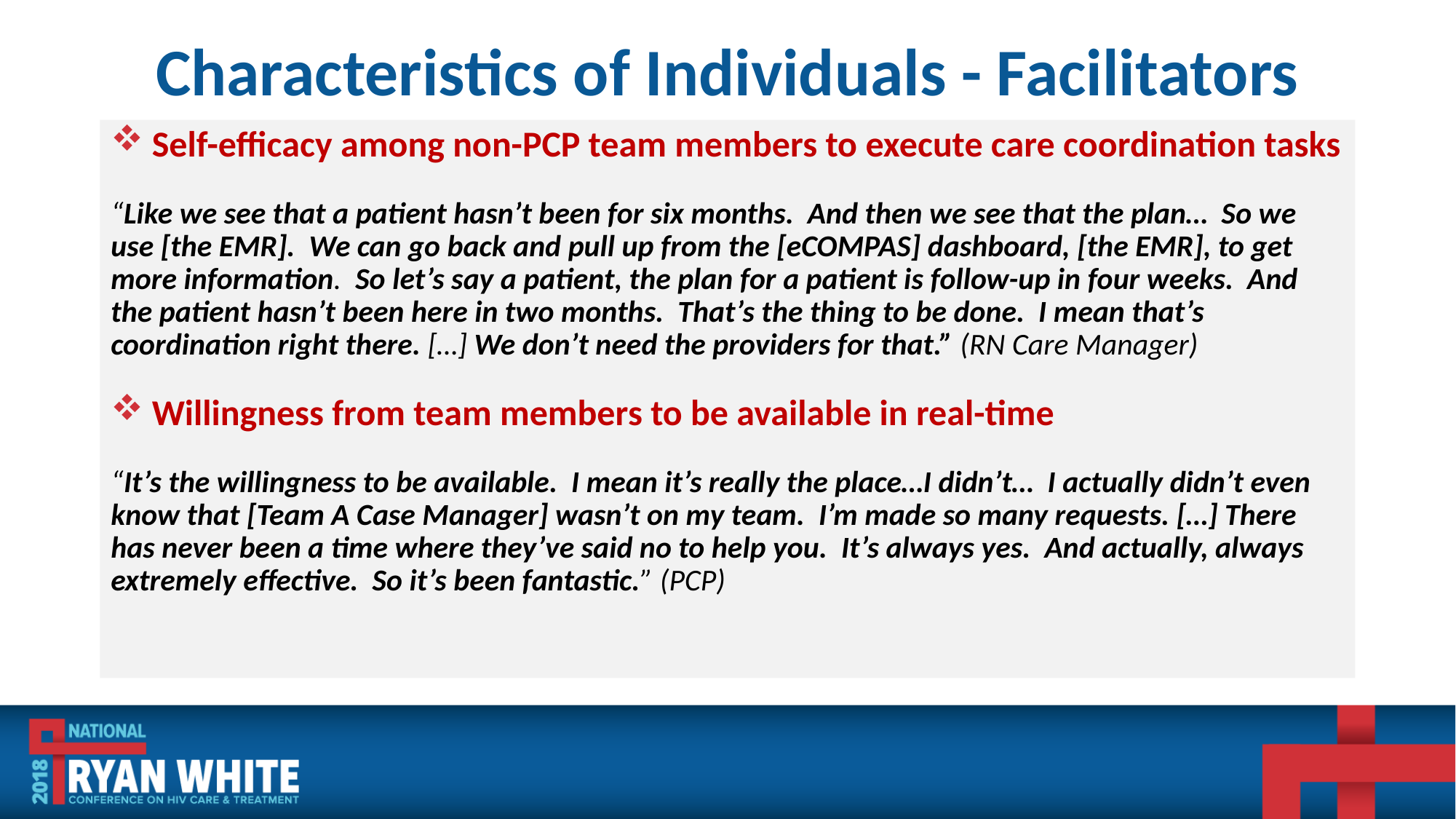

# Characteristics of Individuals - Facilitators
Self-efficacy among non-PCP team members to execute care coordination tasks

“Like we see that a patient hasn’t been for six months.  And then we see that the plan…  So we use [the EMR].  We can go back and pull up from the [eCOMPAS] dashboard, [the EMR], to get more information.  So let’s say a patient, the plan for a patient is follow-up in four weeks.  And the patient hasn’t been here in two months.  That’s the thing to be done.  I mean that’s coordination right there. […] We don’t need the providers for that.” (RN Care Manager)

Willingness from team members to be available in real-time

“It’s the willingness to be available.  I mean it’s really the place…I didn’t…  I actually didn’t even know that [Team A Case Manager] wasn’t on my team.  I’m made so many requests. […] There has never been a time where they’ve said no to help you.  It’s always yes.  And actually, always extremely effective.  So it’s been fantastic.” (PCP)